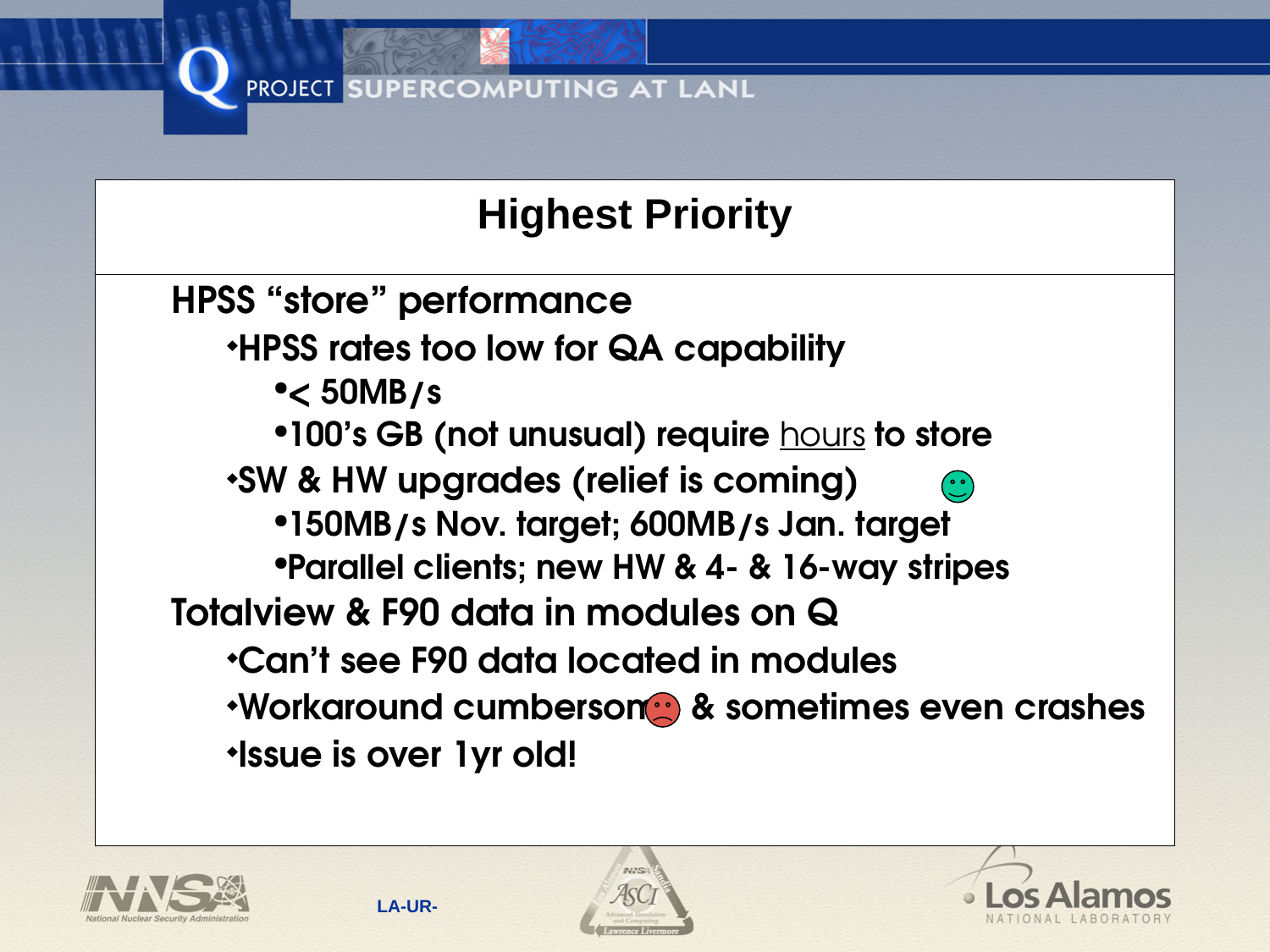

# Highest Priority
HPSS “store” performance
HPSS rates too low for QA capability
< 50MB/s
100’s GB (not unusual) require hours to store
SW & HW upgrades (relief is coming)
150MB/s Nov. target; 600MB/s Jan. target
Parallel clients; new HW & 4- & 16-way stripes
Totalview & F90 data in modules on Q
Can’t see F90 data located in modules
Workaround cumbersome & sometimes even crashes
Issue is over 1yr old!

LA-UR-